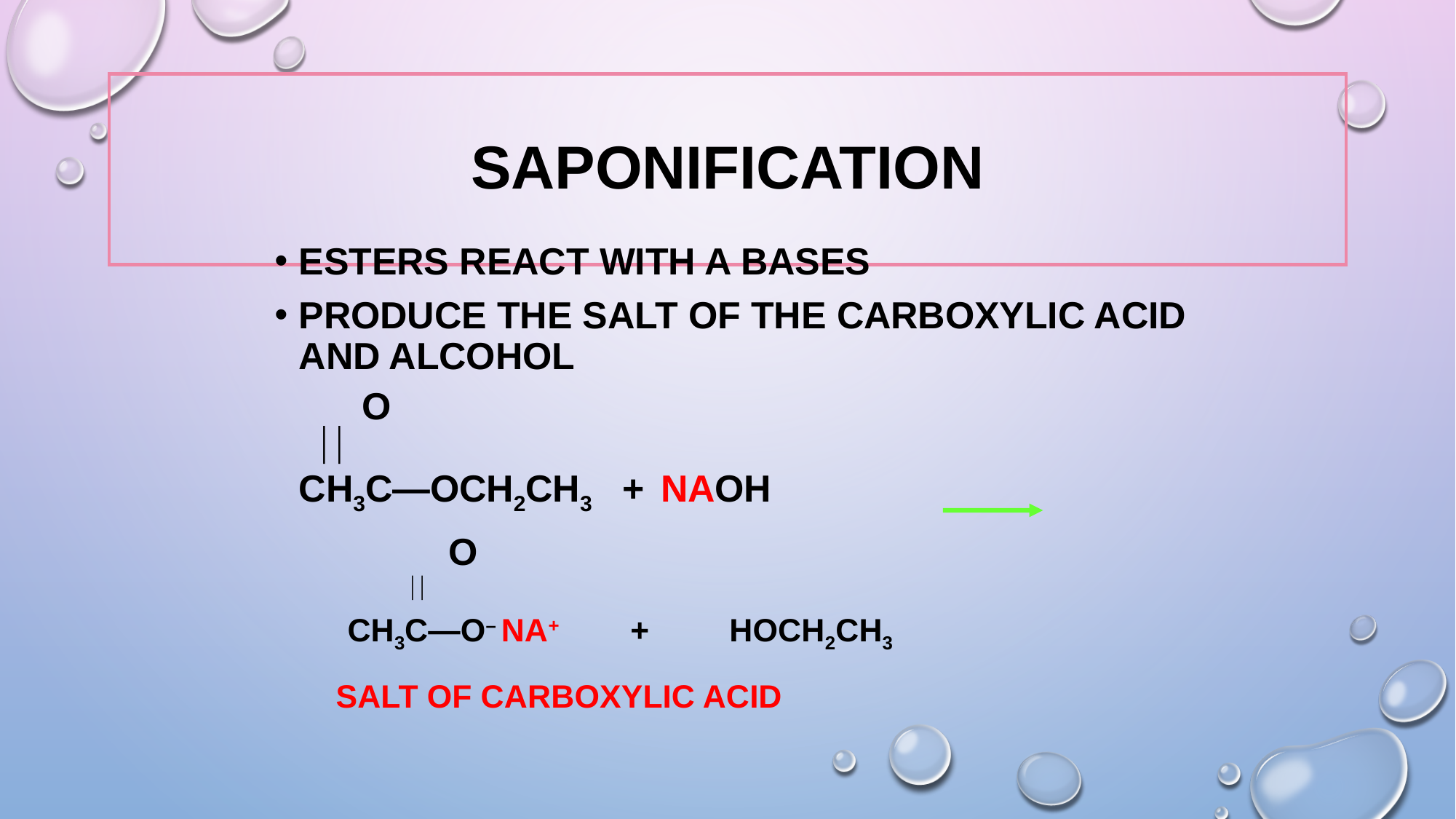

# Saponification
Esters react with a bases
Produce the salt of the carboxylic acid and alcohol
	      O
		  ||
	CH3C—OCH2CH3     +  NaOH
         		     O
			       ||
			CH3C—O– Na+        +         HOCH2CH3
		       salt of carboxylic acid